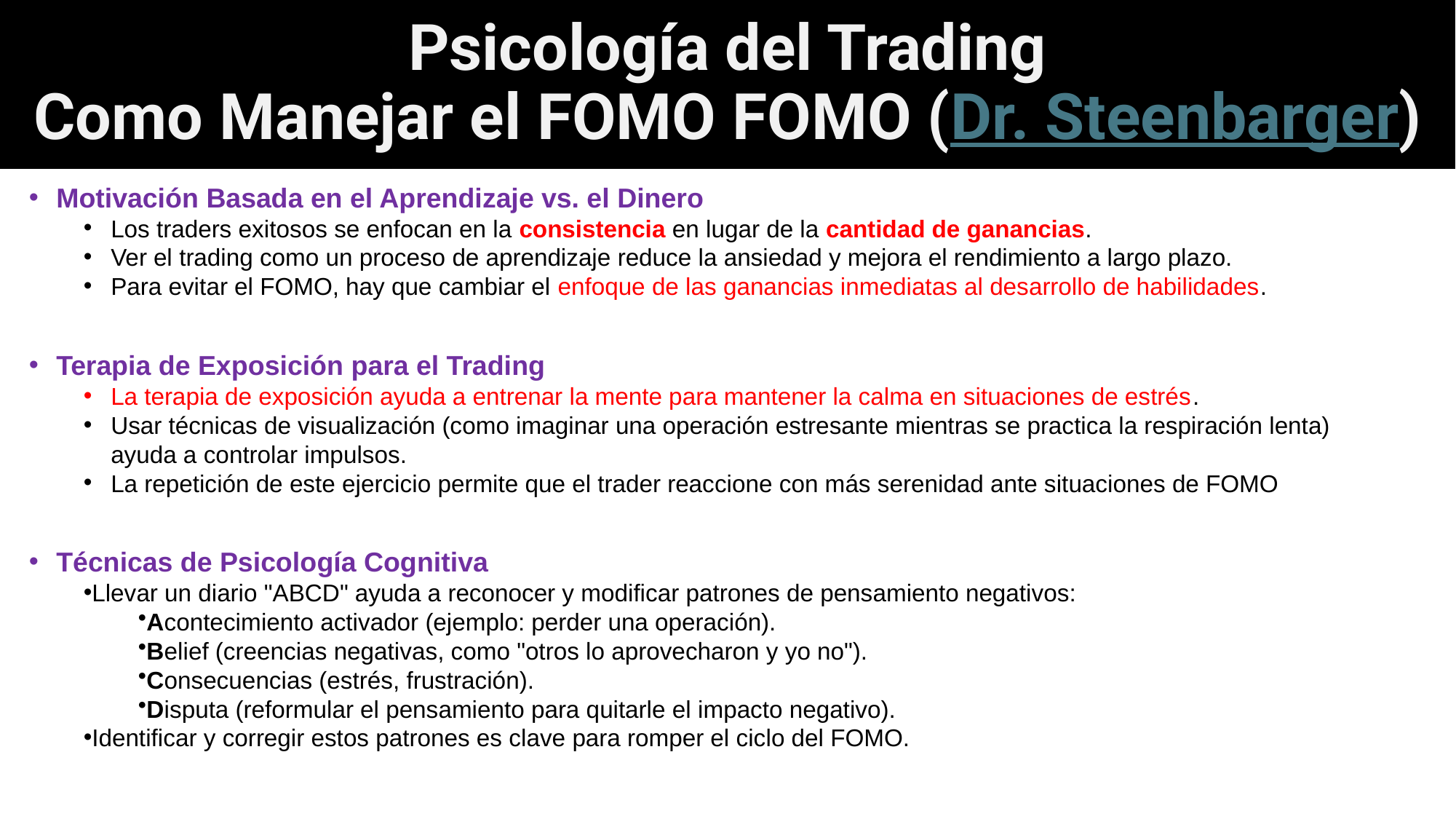

# Psicología del Trading Como Manejar el FOMO FOMO (Dr. Steenbarger)
Motivación Basada en el Aprendizaje vs. el Dinero
Los traders exitosos se enfocan en la consistencia en lugar de la cantidad de ganancias.
Ver el trading como un proceso de aprendizaje reduce la ansiedad y mejora el rendimiento a largo plazo.
Para evitar el FOMO, hay que cambiar el enfoque de las ganancias inmediatas al desarrollo de habilidades.

Terapia de Exposición para el Trading
La terapia de exposición ayuda a entrenar la mente para mantener la calma en situaciones de estrés.
Usar técnicas de visualización (como imaginar una operación estresante mientras se practica la respiración lenta) ayuda a controlar impulsos.
La repetición de este ejercicio permite que el trader reaccione con más serenidad ante situaciones de FOMO

Técnicas de Psicología Cognitiva
Llevar un diario "ABCD" ayuda a reconocer y modificar patrones de pensamiento negativos:
Acontecimiento activador (ejemplo: perder una operación).
Belief (creencias negativas, como "otros lo aprovecharon y yo no").
Consecuencias (estrés, frustración).
Disputa (reformular el pensamiento para quitarle el impacto negativo).
Identificar y corregir estos patrones es clave para romper el ciclo del FOMO.